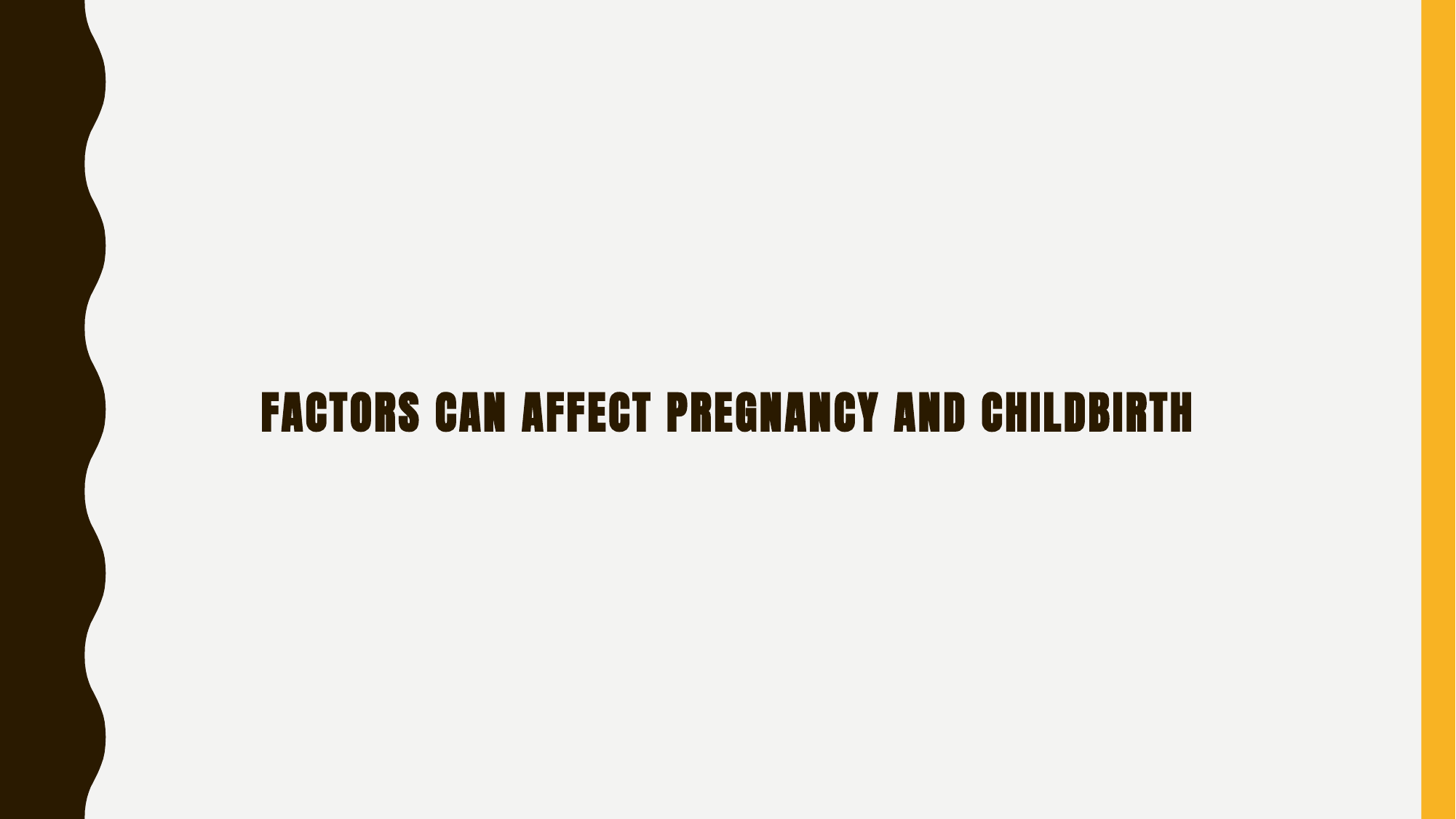

# Factors can affect pregnancy and childbirth